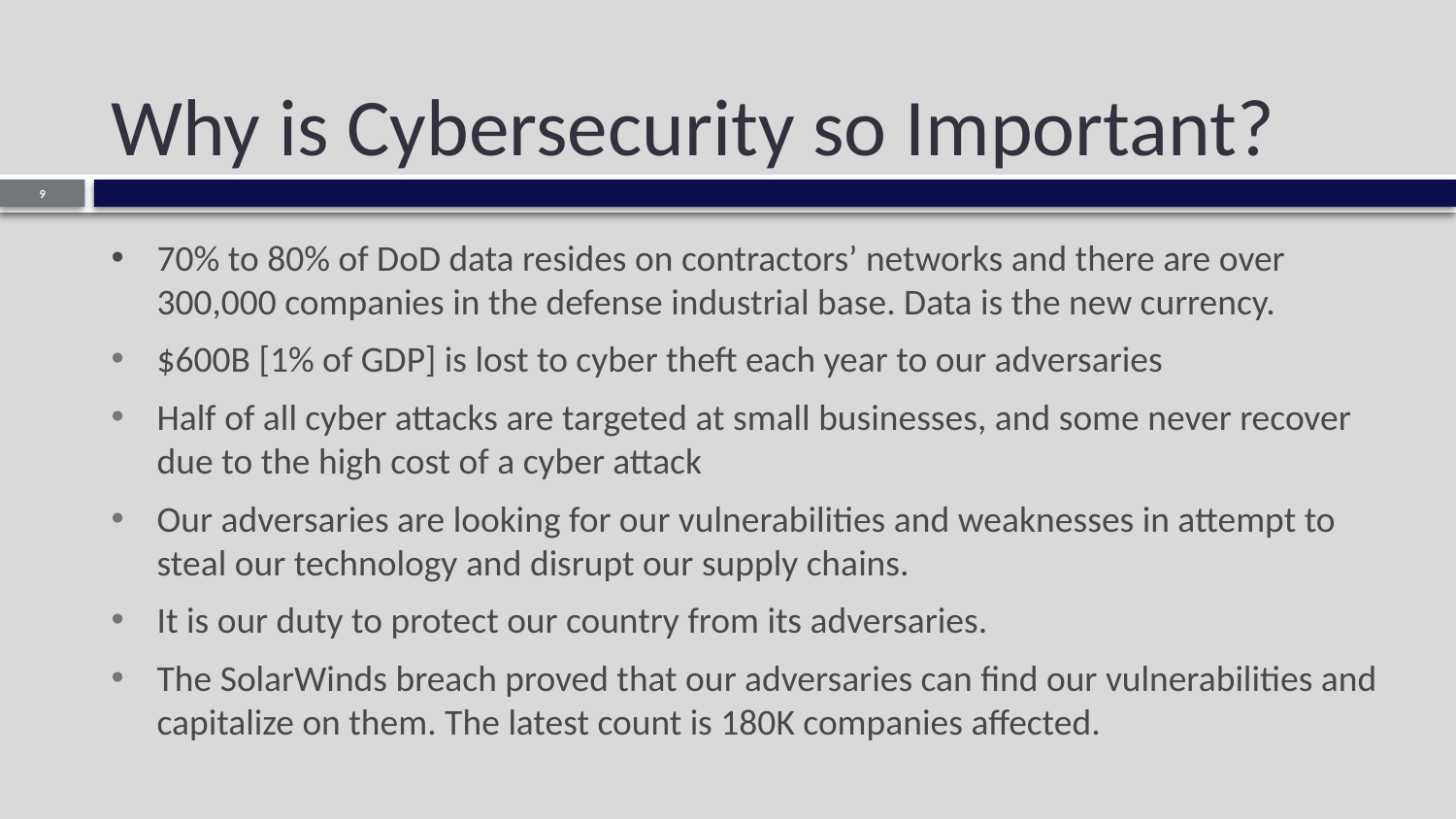

# Why is Cybersecurity so Important?
9
70% to 80% of DoD data resides on contractors’ networks and there are over 300,000 companies in the defense industrial base. Data is the new currency.
$600B [1% of GDP] is lost to cyber theft each year to our adversaries
Half of all cyber attacks are targeted at small businesses, and some never recover due to the high cost of a cyber attack
Our adversaries are looking for our vulnerabilities and weaknesses in attempt to steal our technology and disrupt our supply chains.
It is our duty to protect our country from its adversaries.
The SolarWinds breach proved that our adversaries can find our vulnerabilities and capitalize on them. The latest count is 180K companies affected.